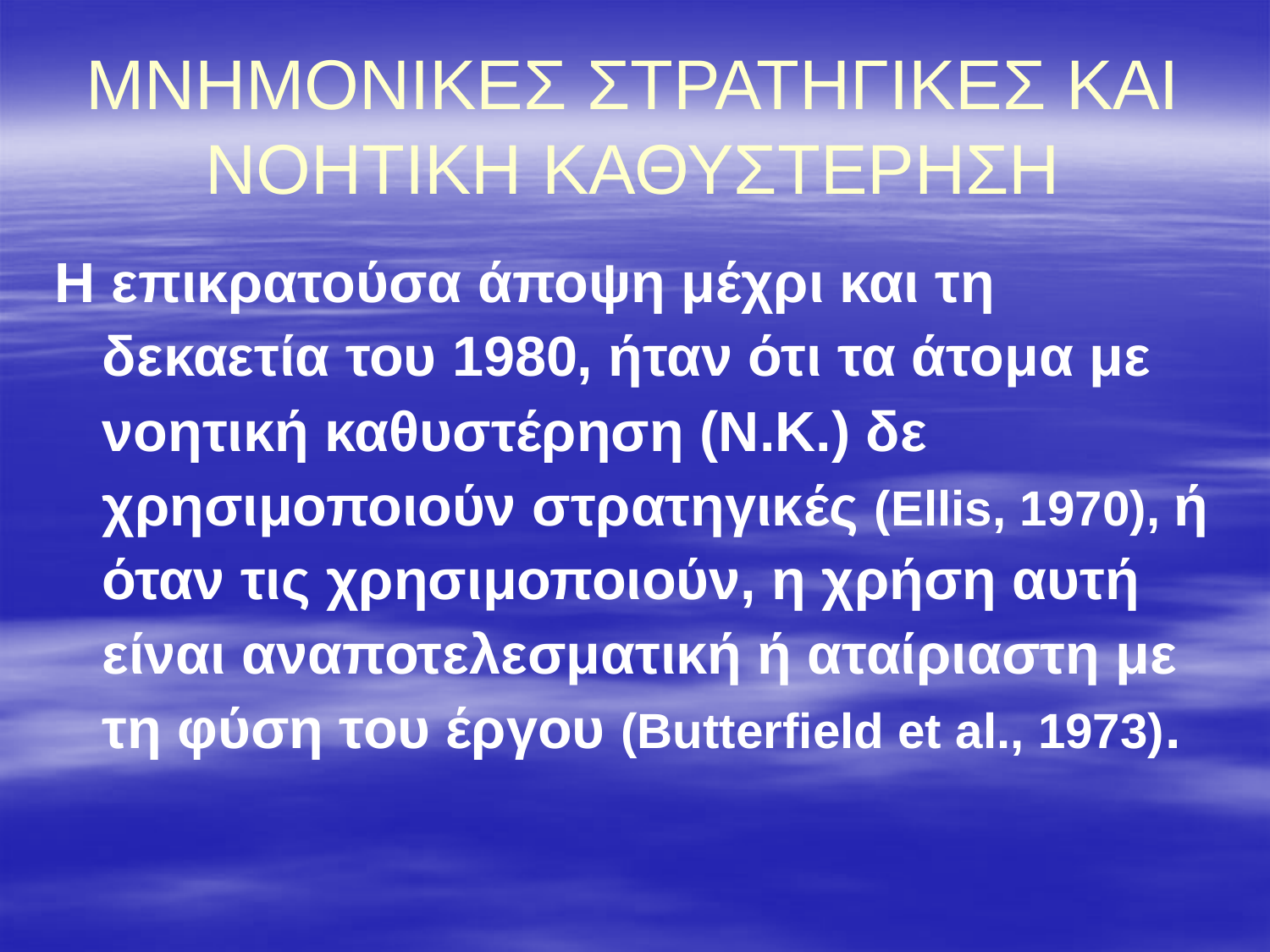

# ΜΝΗΜΟΝΙΚΕΣ ΣΤΡΑΤΗΓΙΚΕΣ ΚΑΙ ΝΟΗΤΙΚΗ ΚΑΘΥΣΤΕΡΗΣΗ
Η επικρατούσα άποψη μέχρι και τη δεκαετία του 1980, ήταν ότι τα άτομα με νοητική καθυστέρηση (Ν.Κ.) δε χρησιμοποιούν στρατηγικές (Ellis, 1970), ή όταν τις χρησιμοποιούν, η χρήση αυτή είναι αναποτελεσματική ή αταίριαστη με τη φύση του έργου (Butterfield et al., 1973).